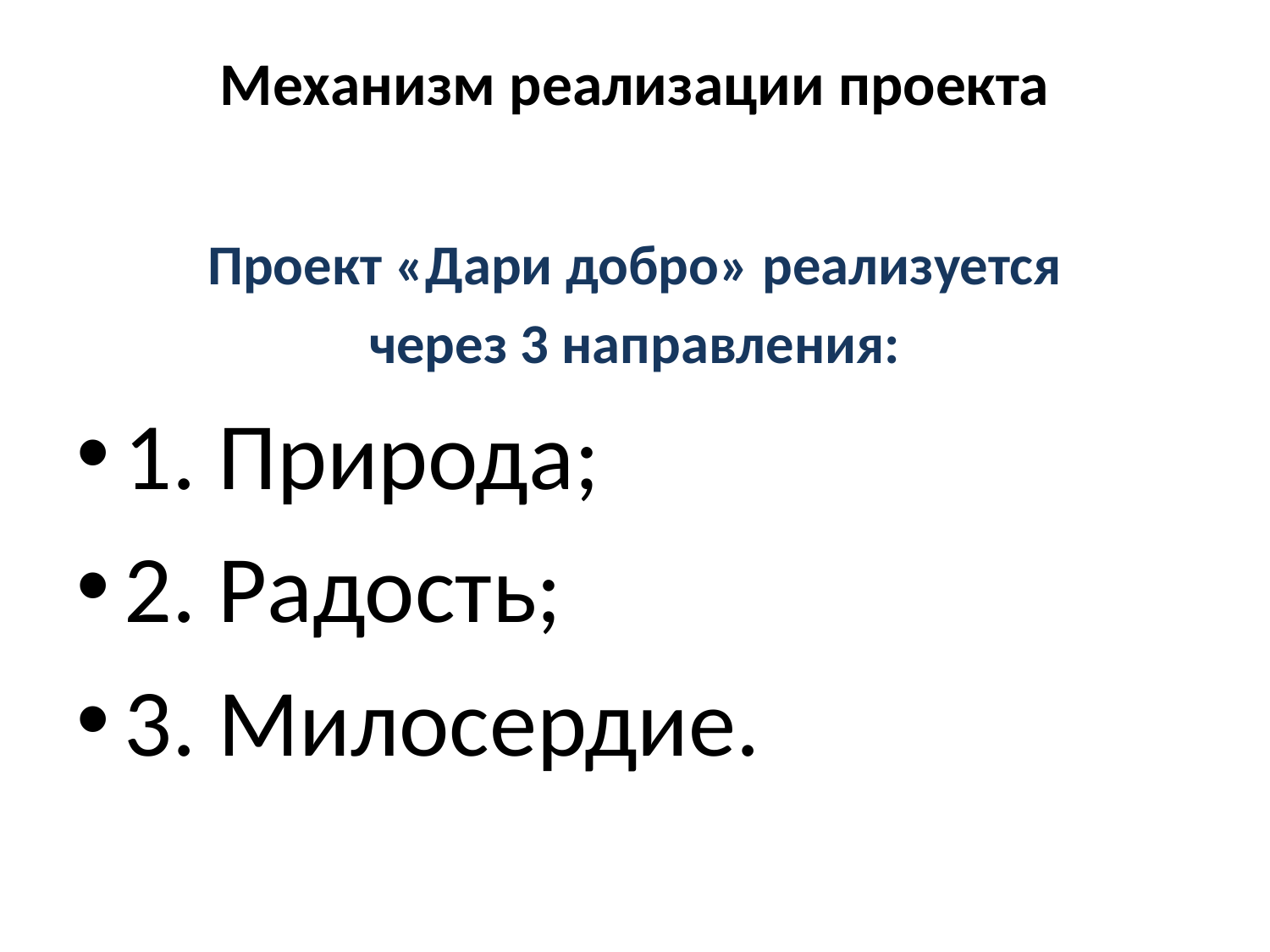

# Механизм реализации проекта
Проект «Дари добро» реализуется
 через 3 направления:
1. Природа;
2. Радость;
3. Милосердие.